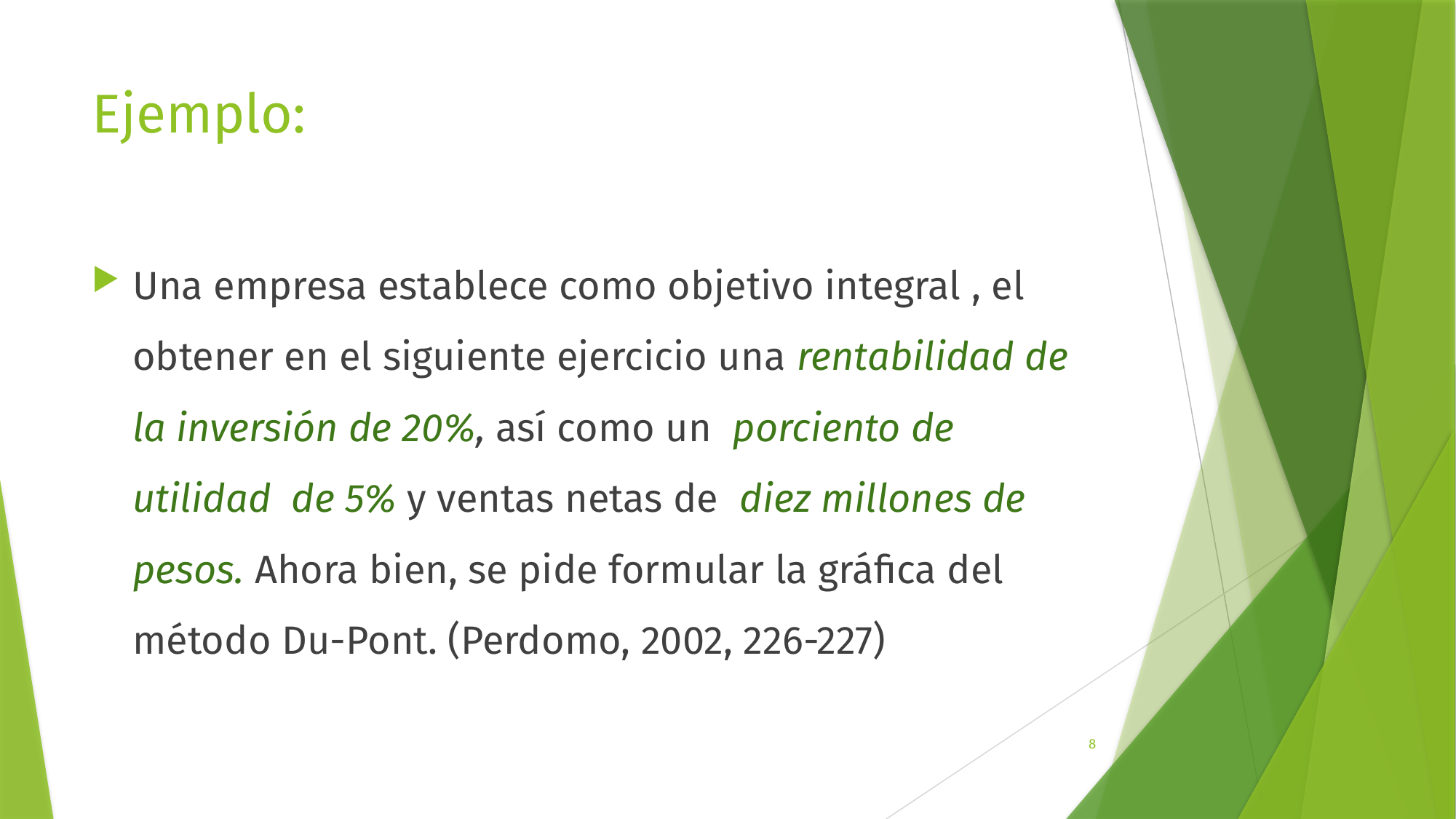

# Ejemplo:
Una empresa establece como objetivo integral , el obtener en el siguiente ejercicio una rentabilidad de la inversión de 20%, así como un  porciento de utilidad  de 5% y ventas netas de  diez millones de pesos. Ahora bien, se pide formular la gráfica del método Du-Pont. (Perdomo, 2002, 226-227)
8